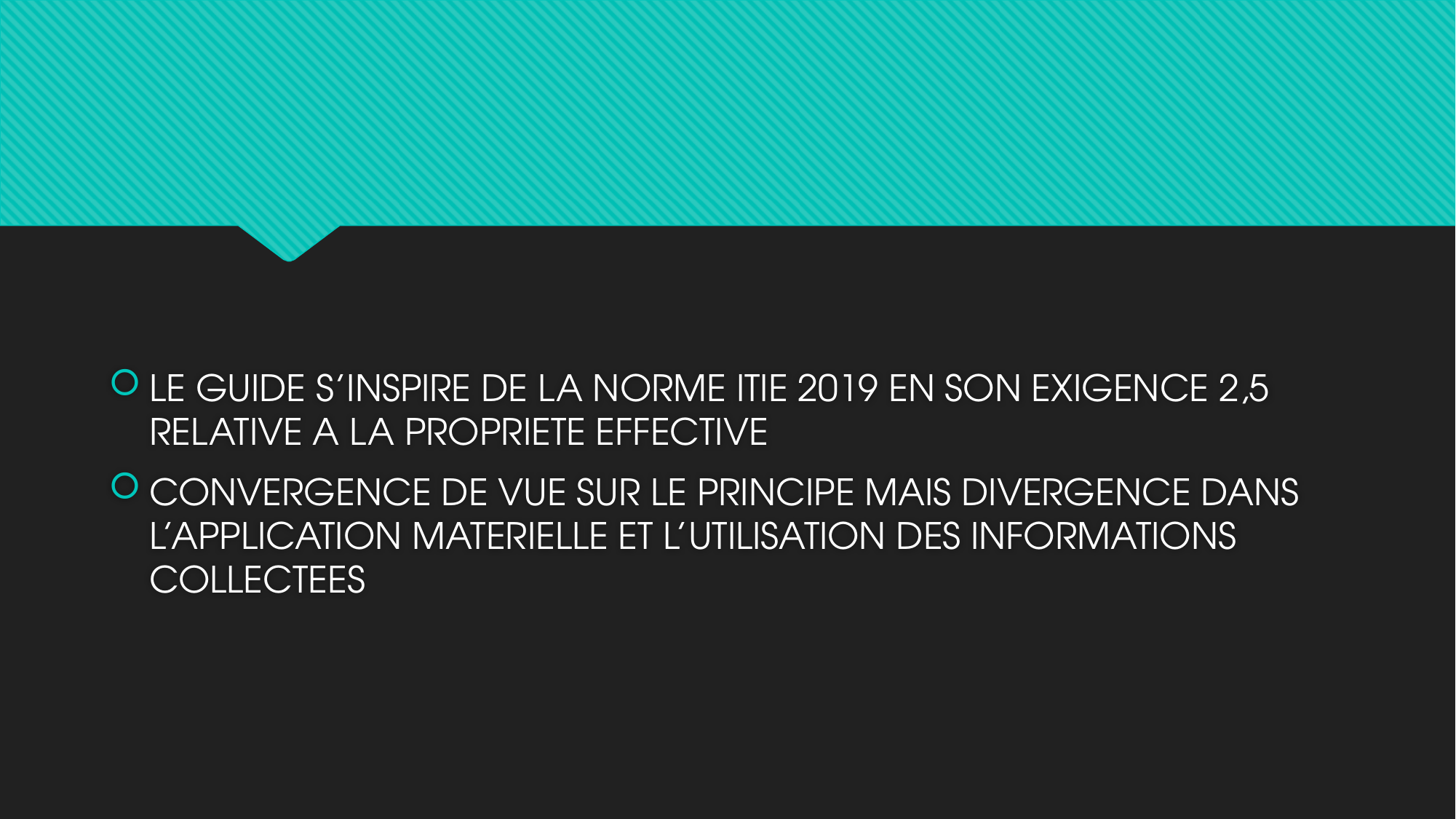

#
LE GUIDE S’INSPIRE DE LA NORME ITIE 2019 EN SON EXIGENCE 2,5 RELATIVE A LA PROPRIETE EFFECTIVE
CONVERGENCE DE VUE SUR LE PRINCIPE MAIS DIVERGENCE DANS L’APPLICATION MATERIELLE ET L’UTILISATION DES INFORMATIONS COLLECTEES